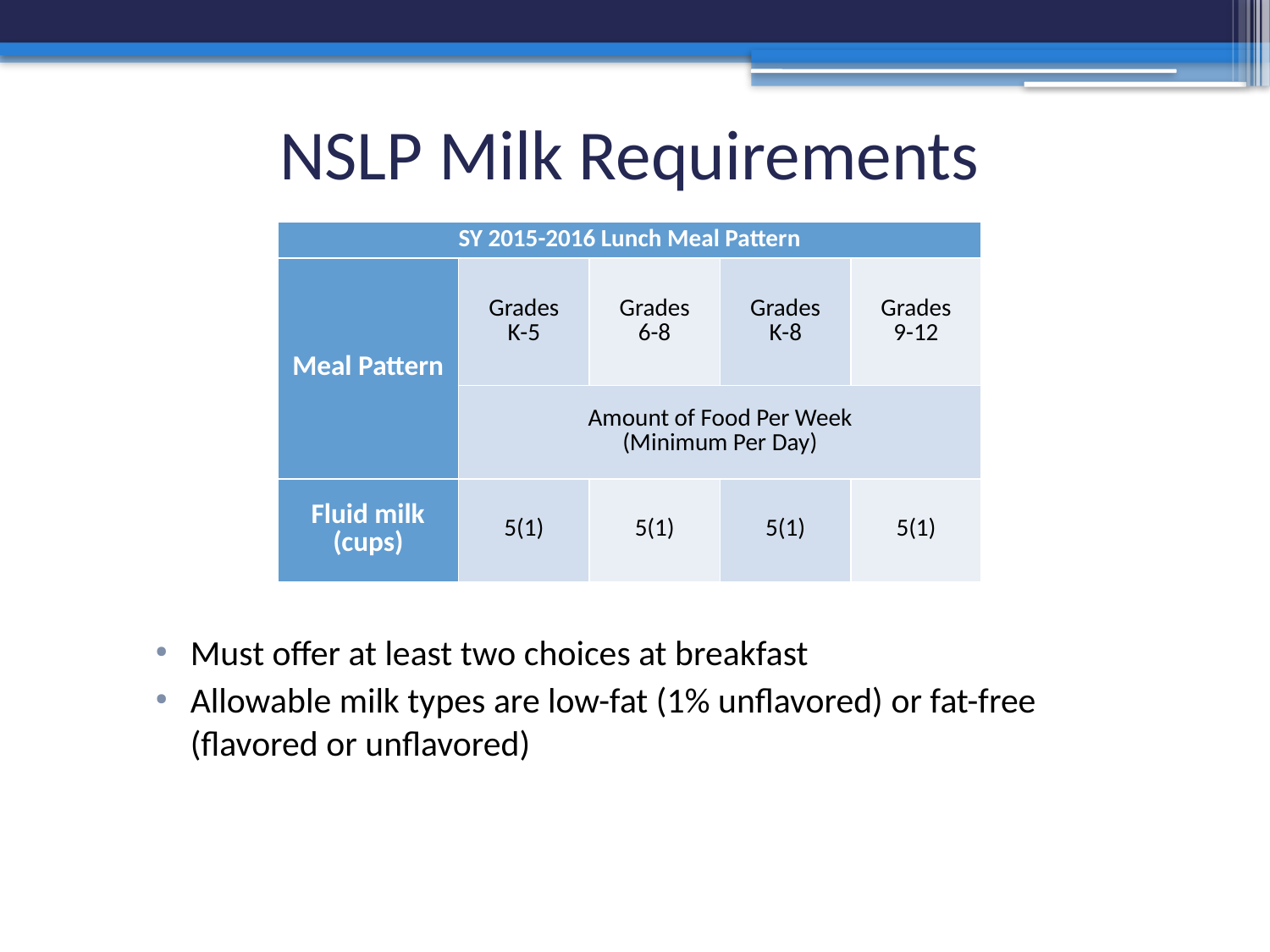

NSLP Milk Requirements
| SY 2015-2016 Lunch Meal Pattern |  |  |  |  |
| --- | --- | --- | --- | --- |
| Meal Pattern | Grades K-5 | Grades 6-8 | Grades K-8 | Grades 9-12 |
|  | Amount of Food Per Week (Minimum Per Day) |  |  |  |
| Fluid milk (cups) | 5(1) | 5(1) | 5(1) | 5(1) |
Must offer at least two choices at breakfast
Allowable milk types are low-fat (1% unflavored) or fat-free (flavored or unflavored)